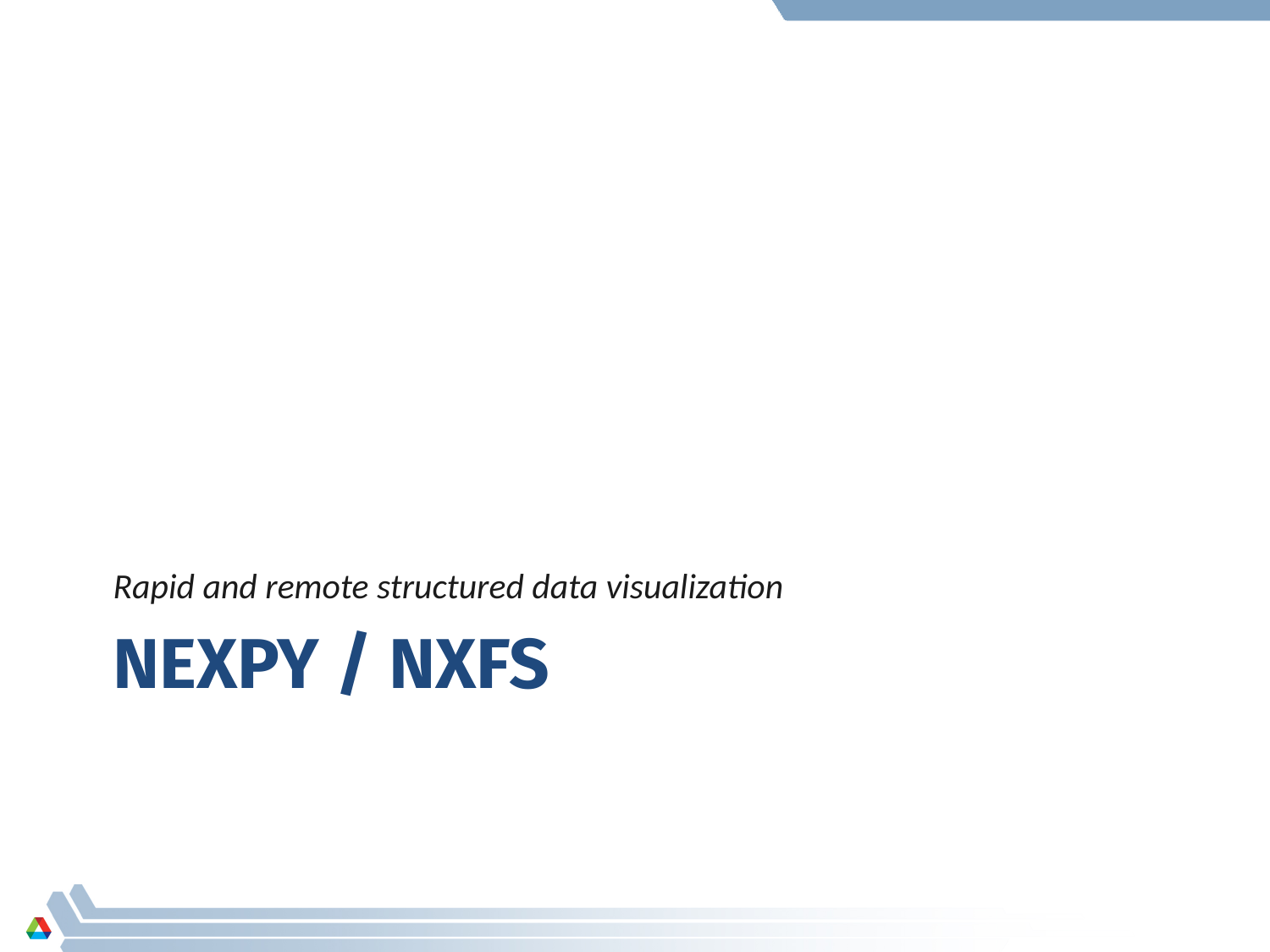

Rapid and remote structured data visualization
# Nexpy / nxfs